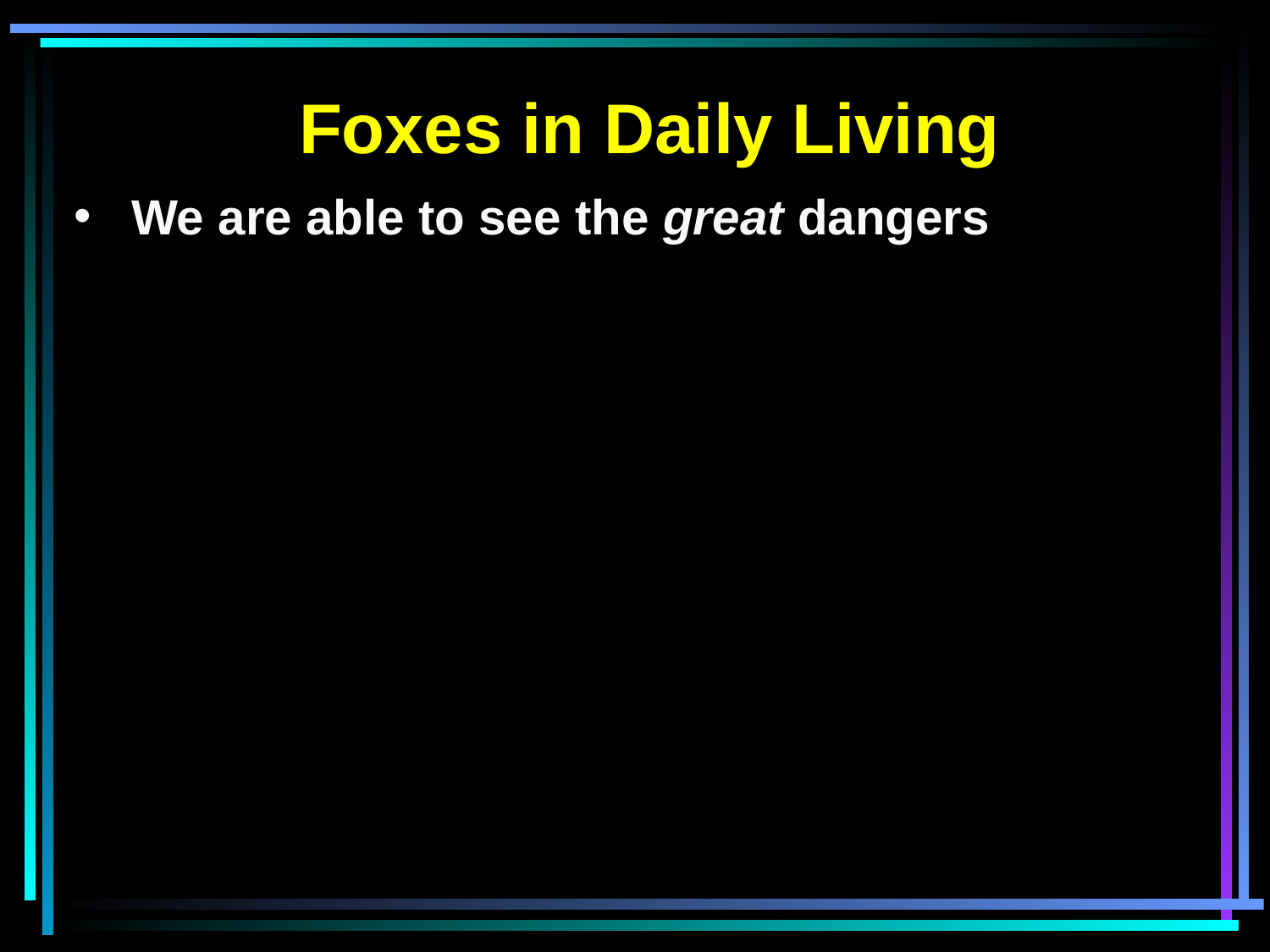

Foxes in Daily Living
  We are able to see the great dangers